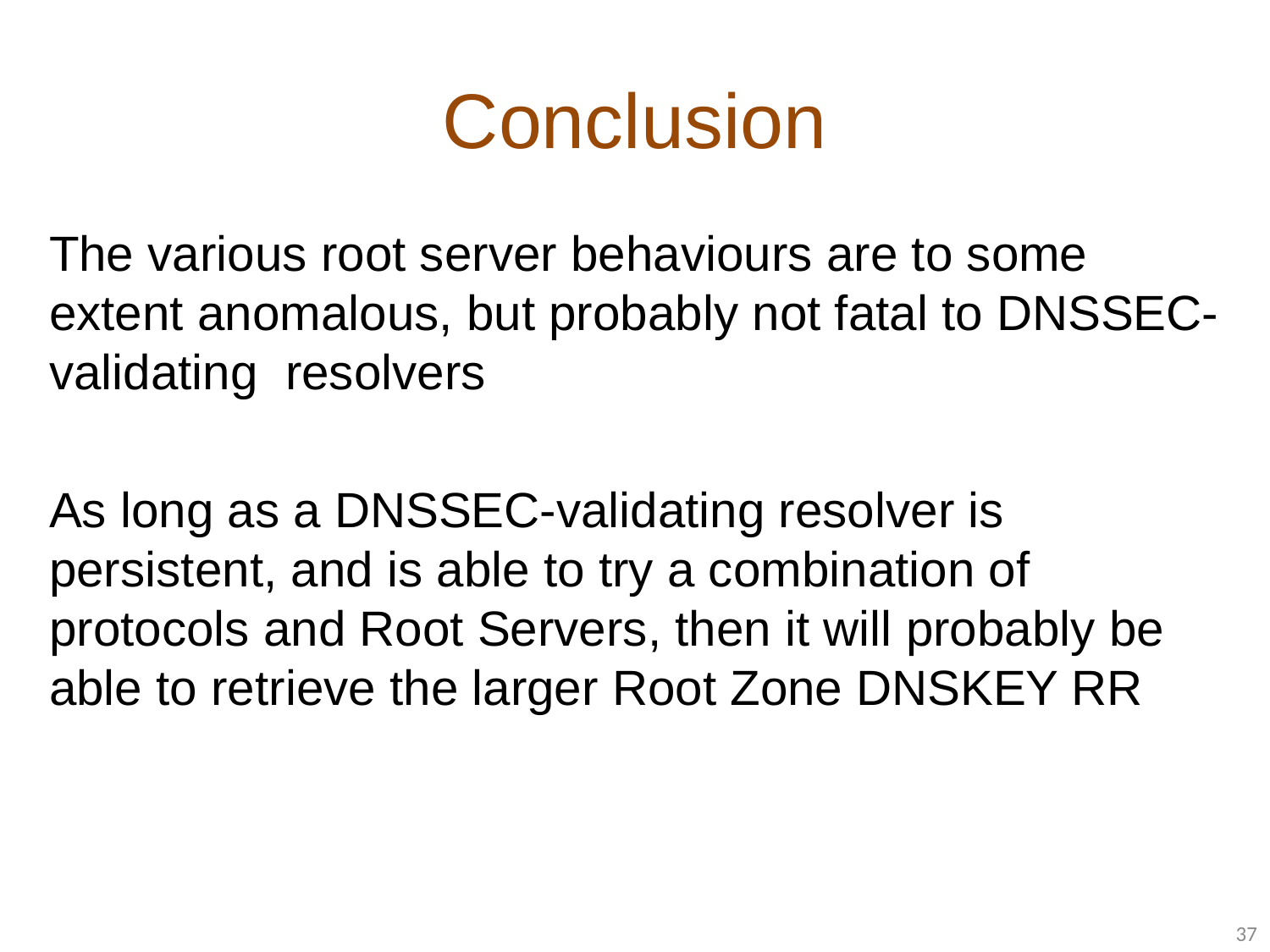

# Conclusion
The various root server behaviours are to some extent anomalous, but probably not fatal to DNSSEC-validating  resolvers

As long as a DNSSEC-validating resolver is persistent, and is able to try a combination of protocols and Root Servers, then it will probably be able to retrieve the larger Root Zone DNSKEY RR

37